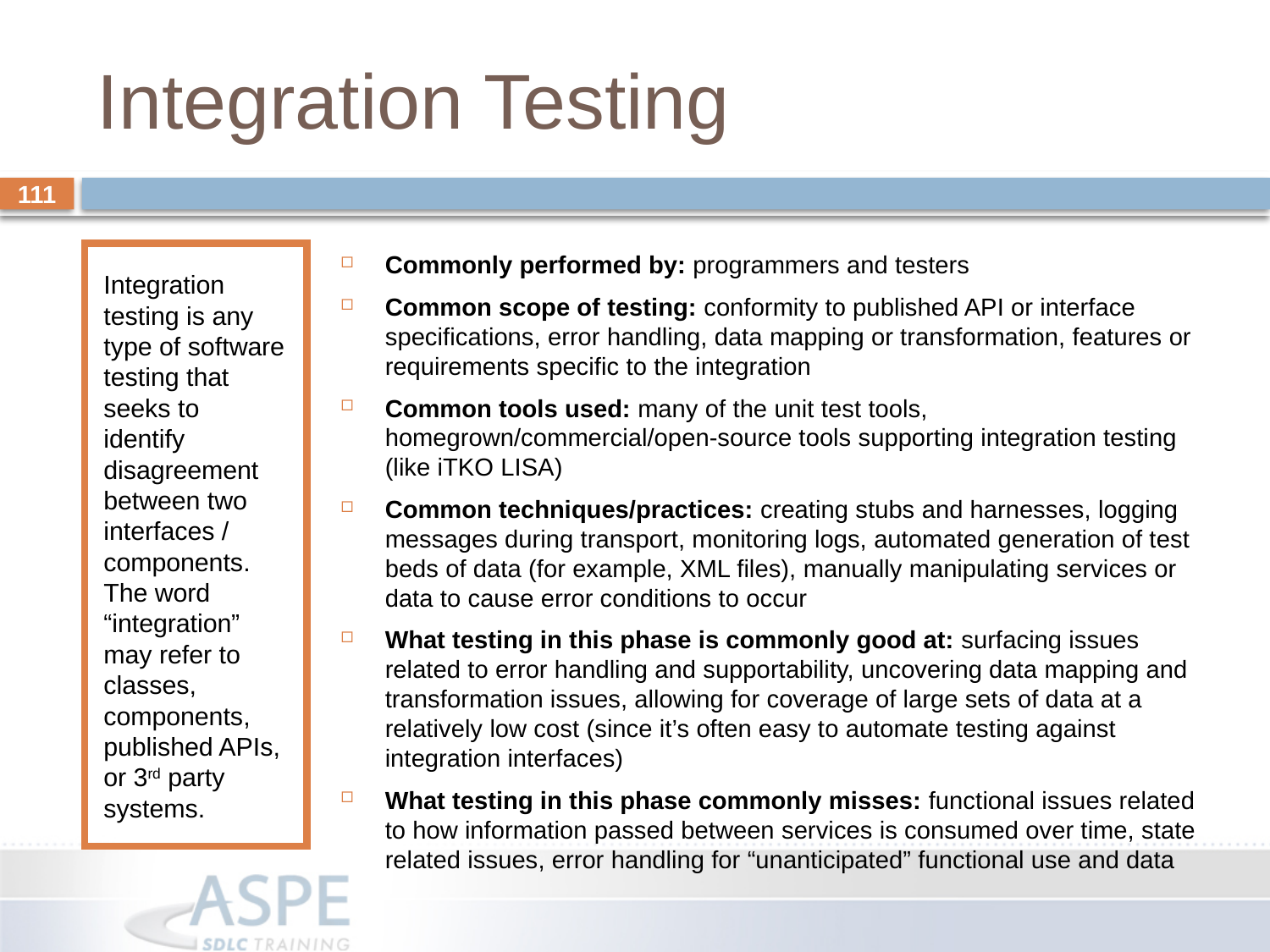

# Integration Testing
111
Integration testing is any type of software testing that seeks to identify disagreement between two interfaces / components. The word “integration”  may refer to classes, components, published APIs, or 3rd party systems.
Commonly performed by: programmers and testers
Common scope of testing: conformity to published API or interface specifications, error handling, data mapping or transformation, features or requirements specific to the integration
Common tools used: many of the unit test tools, homegrown/commercial/open-source tools supporting integration testing (like iTKO LISA)
Common techniques/practices: creating stubs and harnesses, logging messages during transport, monitoring logs, automated generation of test beds of data (for example, XML files), manually manipulating services or data to cause error conditions to occur
What testing in this phase is commonly good at: surfacing issues related to error handling and supportability, uncovering data mapping and transformation issues, allowing for coverage of large sets of data at a relatively low cost (since it’s often easy to automate testing against integration interfaces)
What testing in this phase commonly misses: functional issues related to how information passed between services is consumed over time, state related issues, error handling for “unanticipated” functional use and data